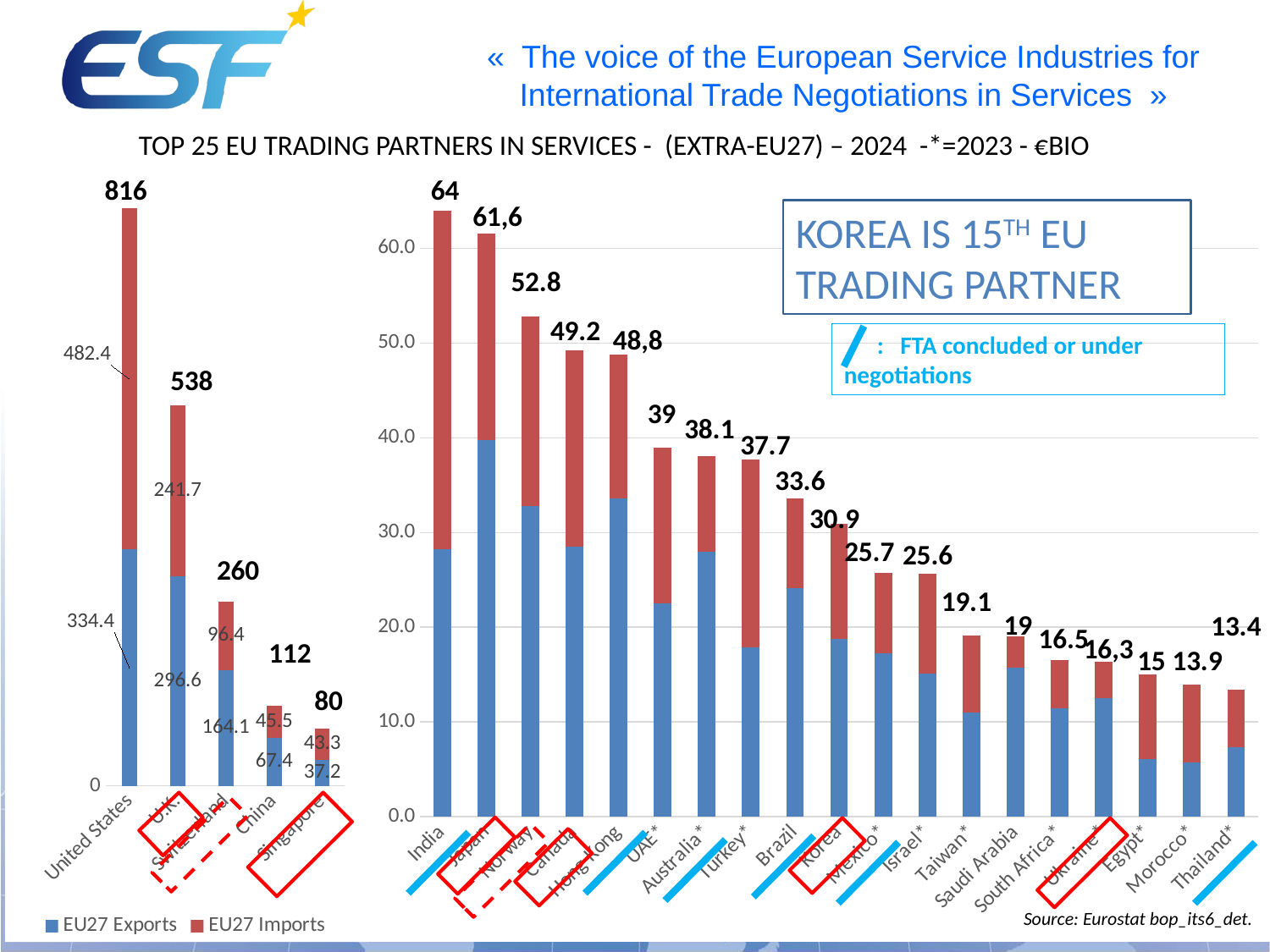

# Top 25 EU Trading partners in Services -  (Extra-EU27) – 2024  -*=2023 - €Bio -
816
64

### Chart

| Category | EU27 Exports | EU27 Imports |
|---|---|---|
| United States | 334.4 | 482.4 |
| U.K. | 296.6 | 241.7 |
| Switzerland | 164.1 | 96.4 |
| China | 67.4 | 45.5 |
| Singapore | 37.2 | 43.3 |

### Chart

| Category | EU Exports | EU Imports |
|---|---|---|
| India | 28.2 | 35.8 |
| Japan | 39.8 | 21.8 |
| Norway | 32.8 | 20.0 |
| Canada | 28.5 | 20.7 |
| Hong Kong | 33.6 | 15.2 |
| UAE* | 22.5 | 16.5 |
| Australia* | 28.0 | 10.1 |
| Turkey* | 17.9 | 19.8 |
| Brazil | 24.1 | 9.5 |
| Korea | 18.8 | 12.1 |
| Mexico* | 17.2 | 8.5 |
| Israel* | 15.1 | 10.5 |
| Taiwan* | 11.0 | 8.1 |
| Saudi Arabia | 15.7 | 3.3 |
| South Africa* | 11.4 | 5.1 |
| Ukraine* | 12.5 | 3.8 |
| Egypt* | 6.1 | 8.9 |
| Morocco* | 5.7 | 8.2 |
| Thailand* | 7.3 | 6.1 |
61,6
korea is 15th EU Trading Partner
52.8
28
49.2
48,8
      :   FTA concluded or under negotiations
538
39
38.1
37.7
33.6
30.9
25.7
25.6
260
19.1
19
13.4
16.5
16,3

112
15
13.9
80

Source: Eurostat bop_its6_det.